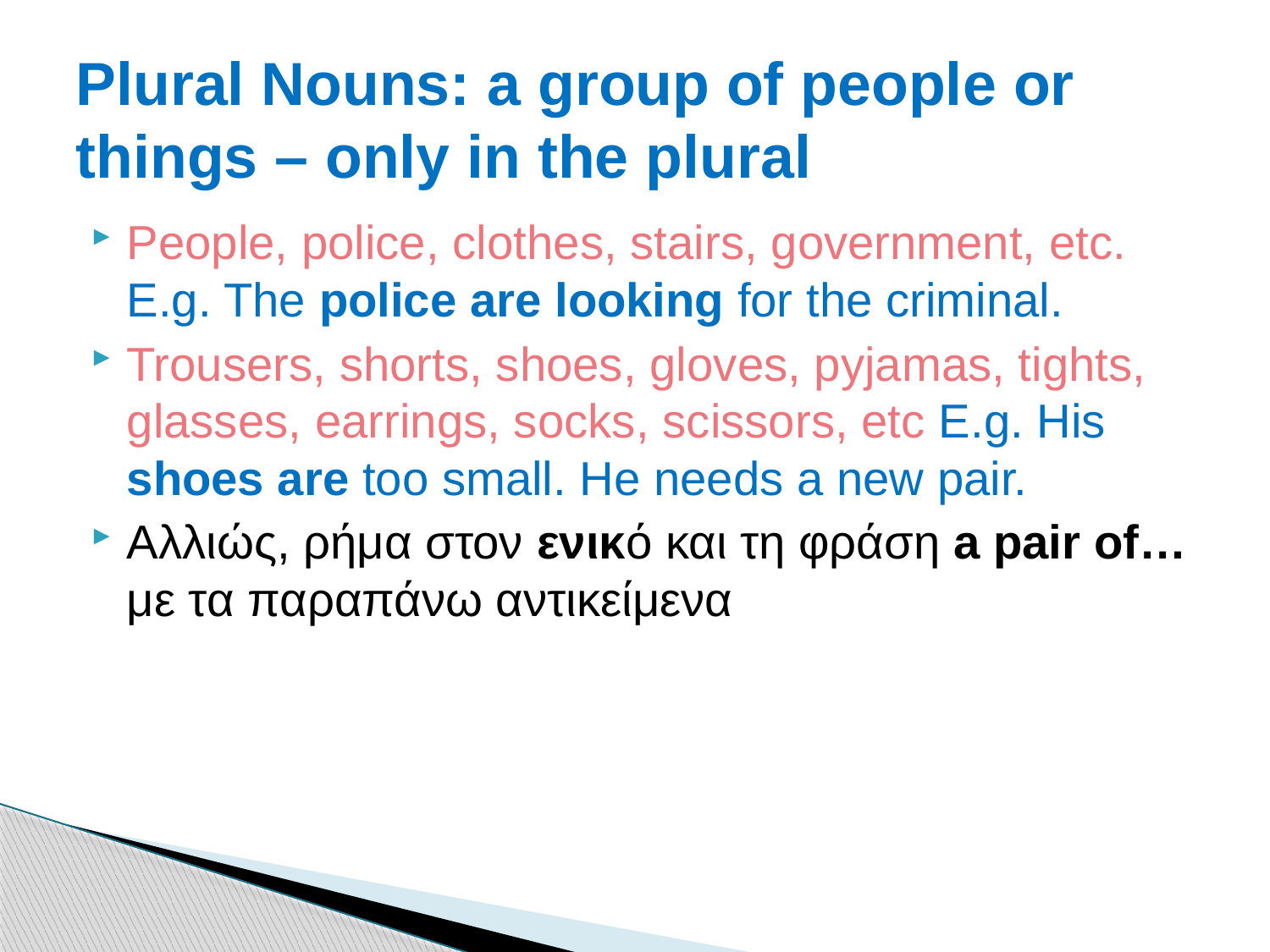

# Plural Nouns: a group of people or things – only in the plural
People, police, clothes, stairs, government, etc.    E.g. The police are looking for the criminal.
Trousers, shorts, shoes, gloves, pyjamas, tights, glasses, earrings, socks, scissors, etc E.g. His shoes are too small. He needs a new pair.
Αλλιώς, ρήμα στον ενικό και τη φράση a pair of… με τα παραπάνω αντικείμενα